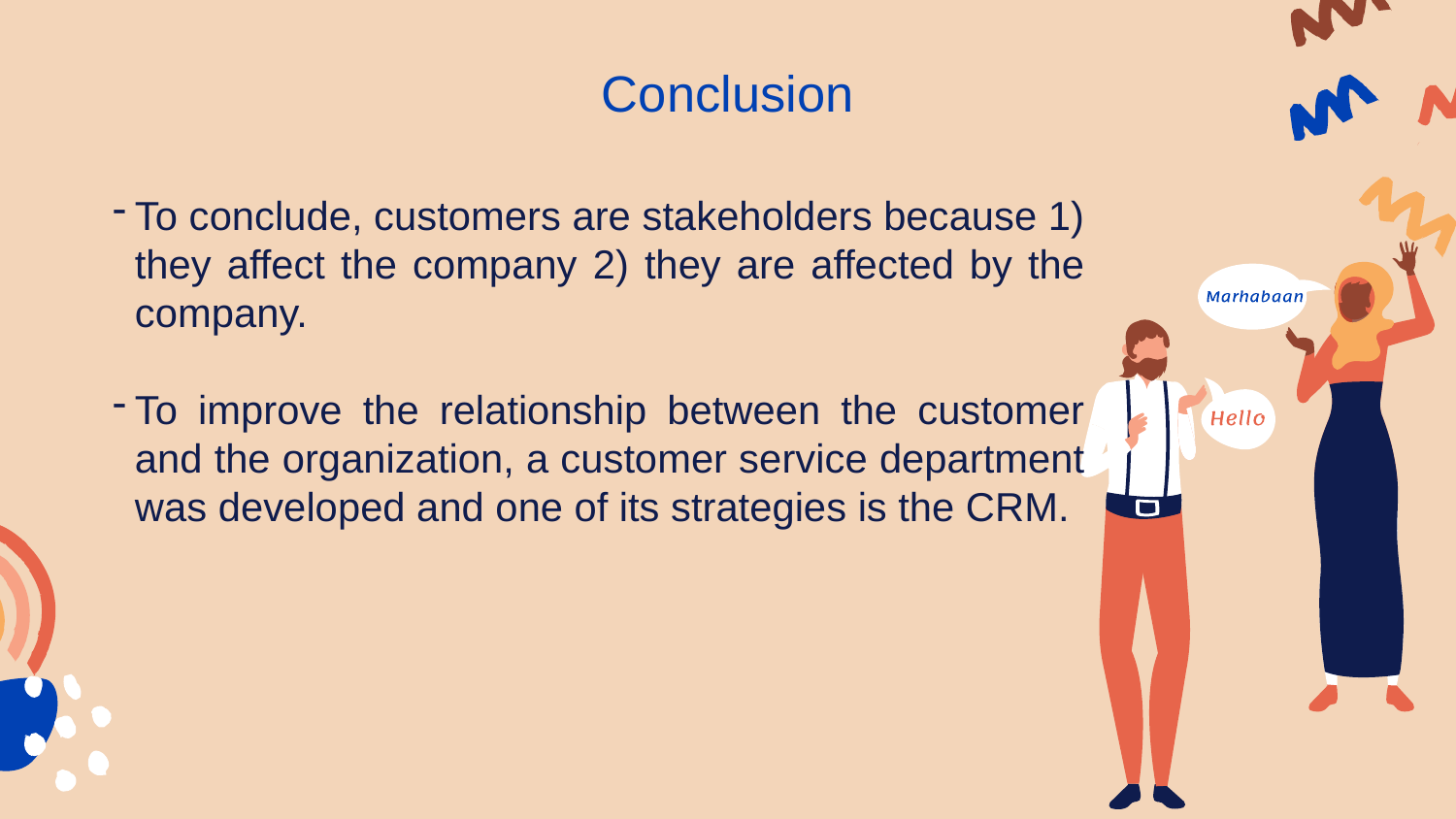

12
# Conclusion
To conclude, customers are stakeholders because 1) they affect the company 2) they are affected by the company.

To improve the relationship between the customer and the organization, a customer service department was developed and one of its strategies is the CRM.